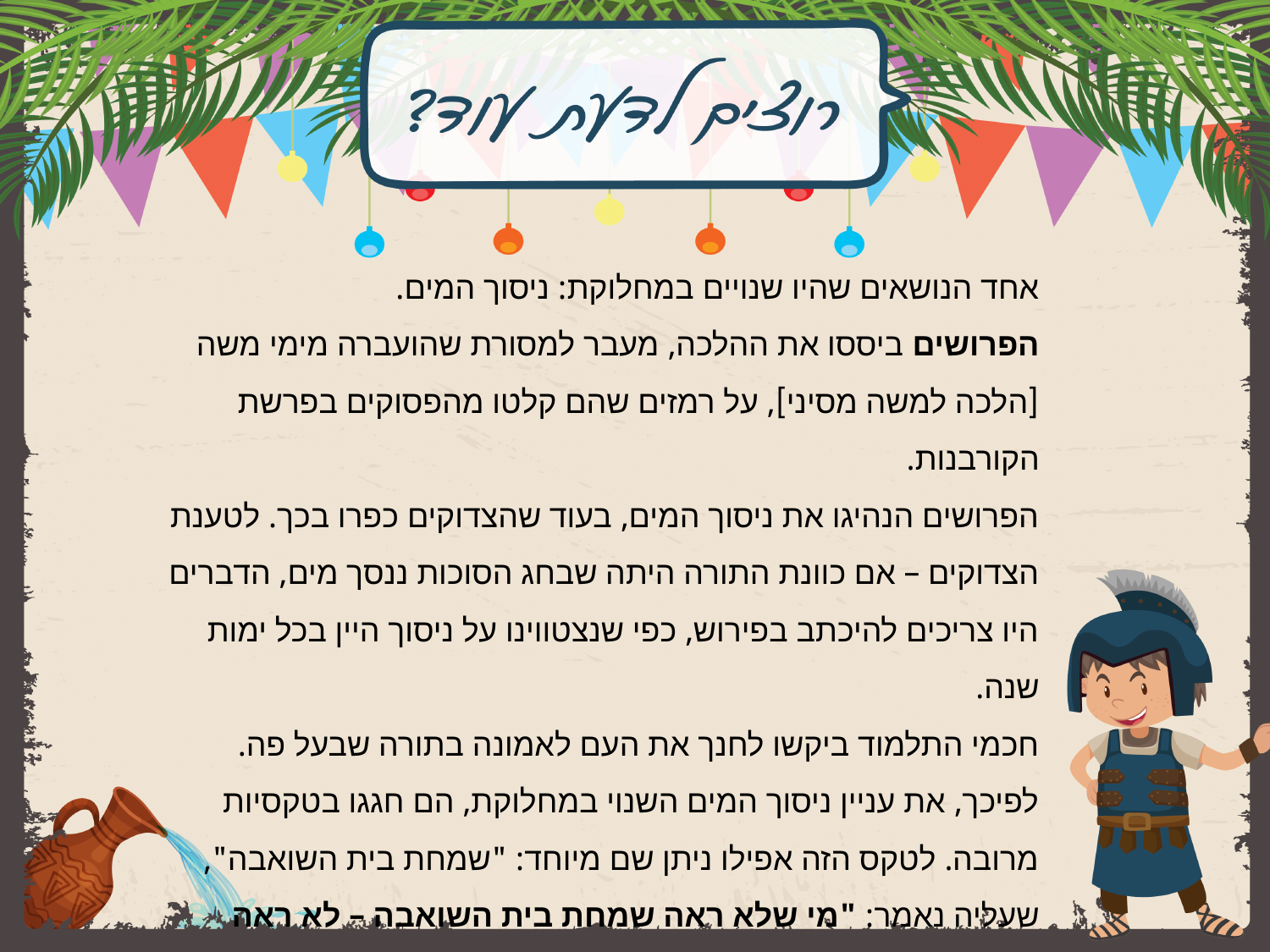

אחד הנושאים שהיו שנויים במחלוקת: ניסוך המים.
הפרושים ביססו את ההלכה, מעבר למסורת שהועברה מימי משה [הלכה למשה מסיני], על רמזים שהם קלטו מהפסוקים בפרשת הקורבנות.
הפרושים הנהיגו את ניסוך המים, בעוד שהצדוקים כפרו בכך. לטענת הצדוקים – אם כוונת התורה היתה שבחג הסוכות ננסך מים, הדברים היו צריכים להיכתב בפירוש, כפי שנצטווינו על ניסוך היין בכל ימות שנה.
חכמי התלמוד ביקשו לחנך את העם לאמונה בתורה שבעל פה.
לפיכך, את עניין ניסוך המים השנוי במחלוקת, הם חגגו בטקסיות מרובה. לטקס הזה אפילו ניתן שם מיוחד: "שמחת בית השואבה", שעליה נאמר: "מי שלא ראה שמחת בית השואבה – לא ראה שמחה מימיו".